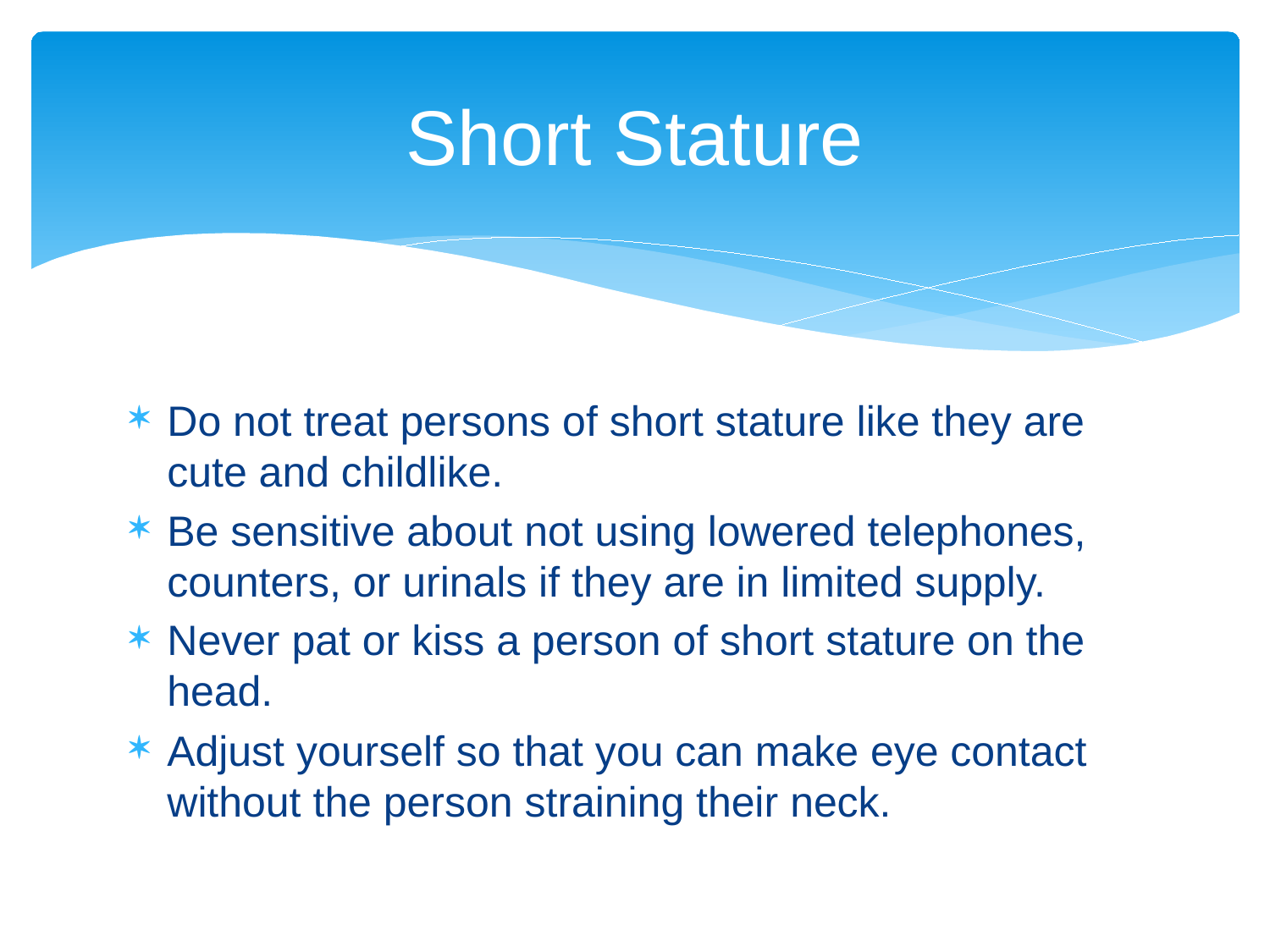

# Short Stature
Do not treat persons of short stature like they are cute and childlike.
Be sensitive about not using lowered telephones, counters, or urinals if they are in limited supply.
Never pat or kiss a person of short stature on the head.
Adjust yourself so that you can make eye contact without the person straining their neck.